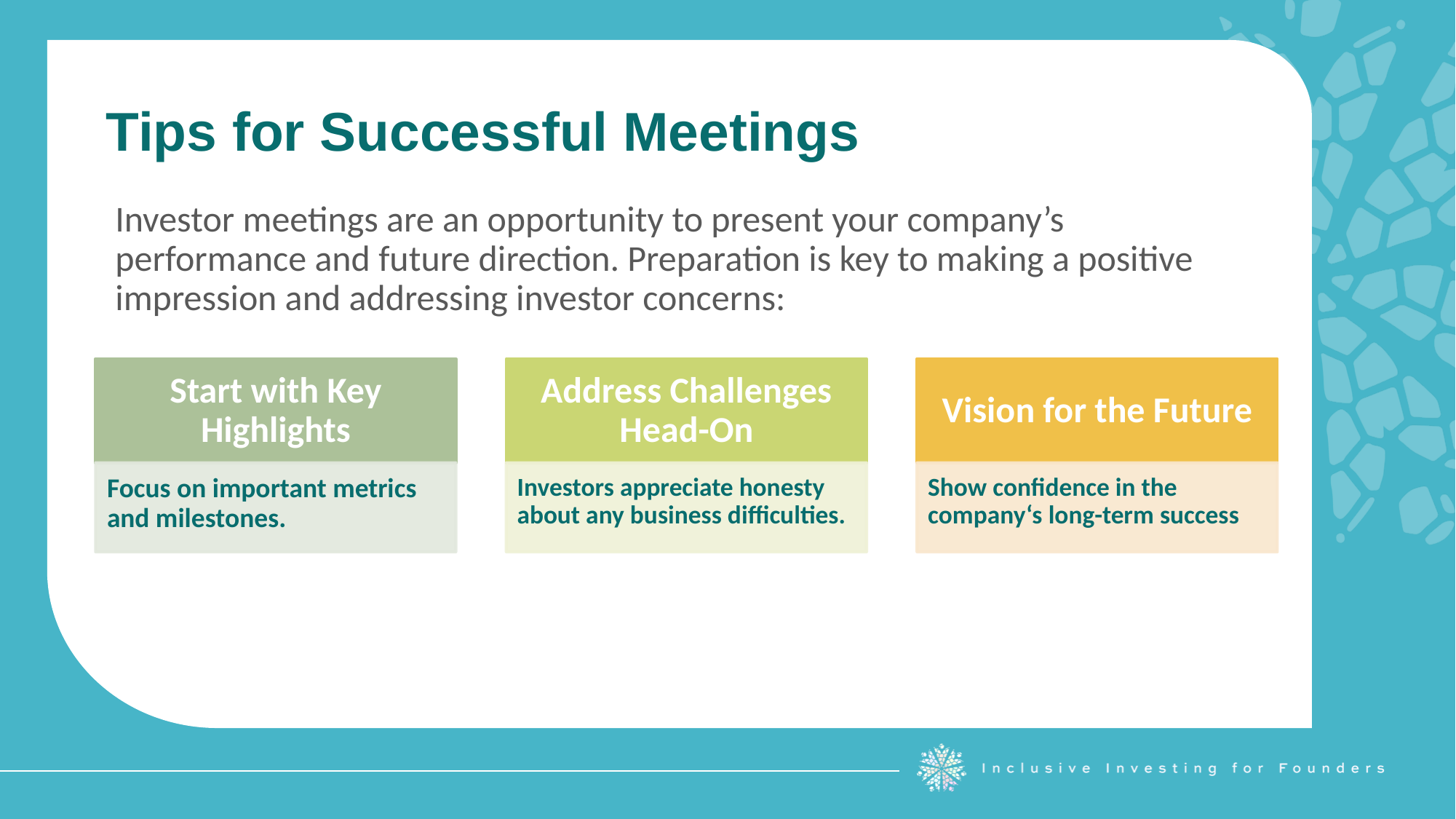

Tips for Successful Meetings
Investor meetings are an opportunity to present your company’s performance and future direction. Preparation is key to making a positive impression and addressing investor concerns:
Start with Key Highlights
Focus on important metrics and milestones.
Address Challenges Head-On
Investors appreciate honesty about any business difficulties.
Vision for the Future
Show confidence in the company‘s long-term success